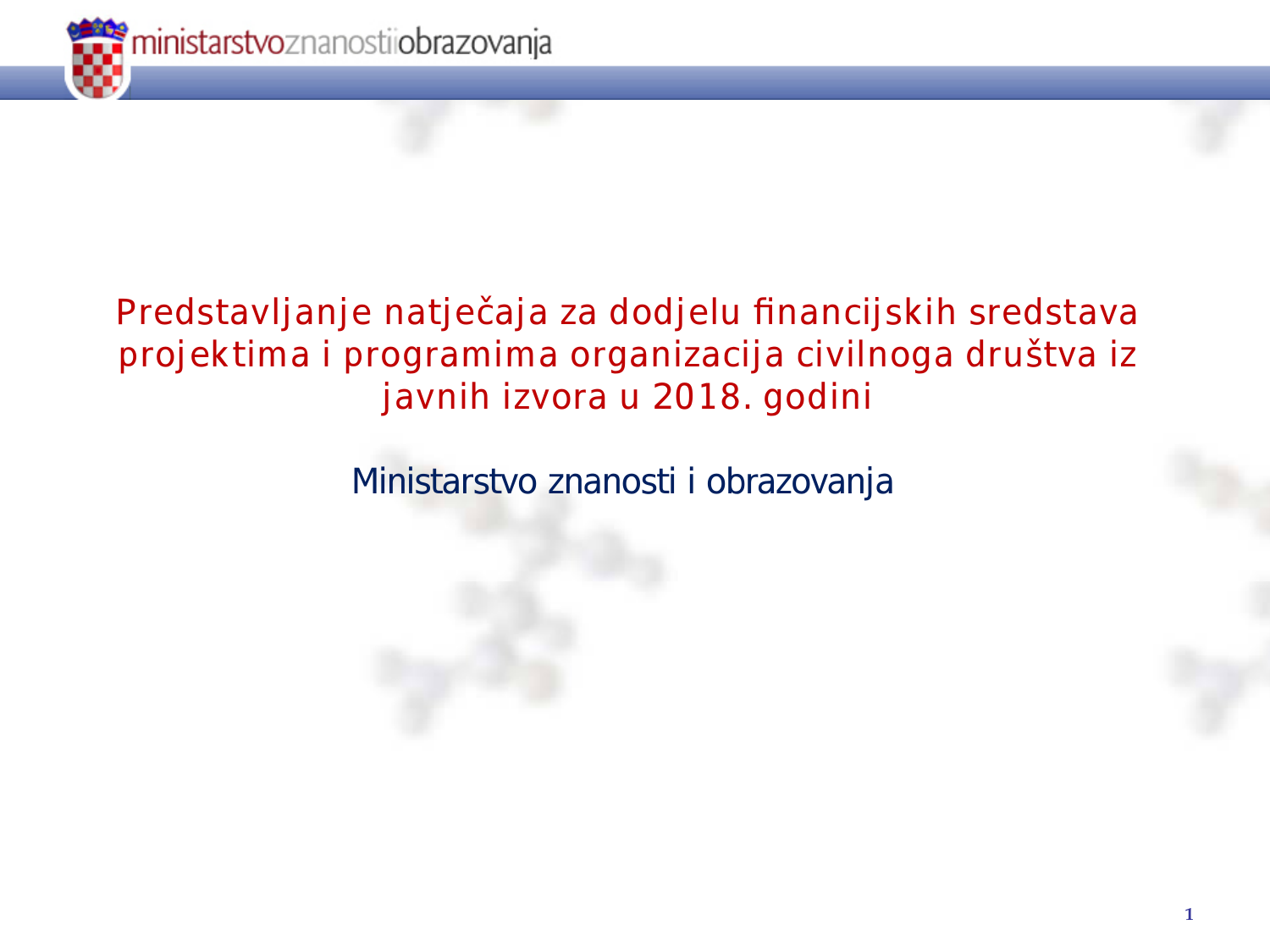

# Predstavljanje natječaja za dodjelu financijskih sredstava projektima i programima organizacija civilnoga društva iz javnih izvora u 2018. godini Ministarstvo znanosti i obrazovanja

1